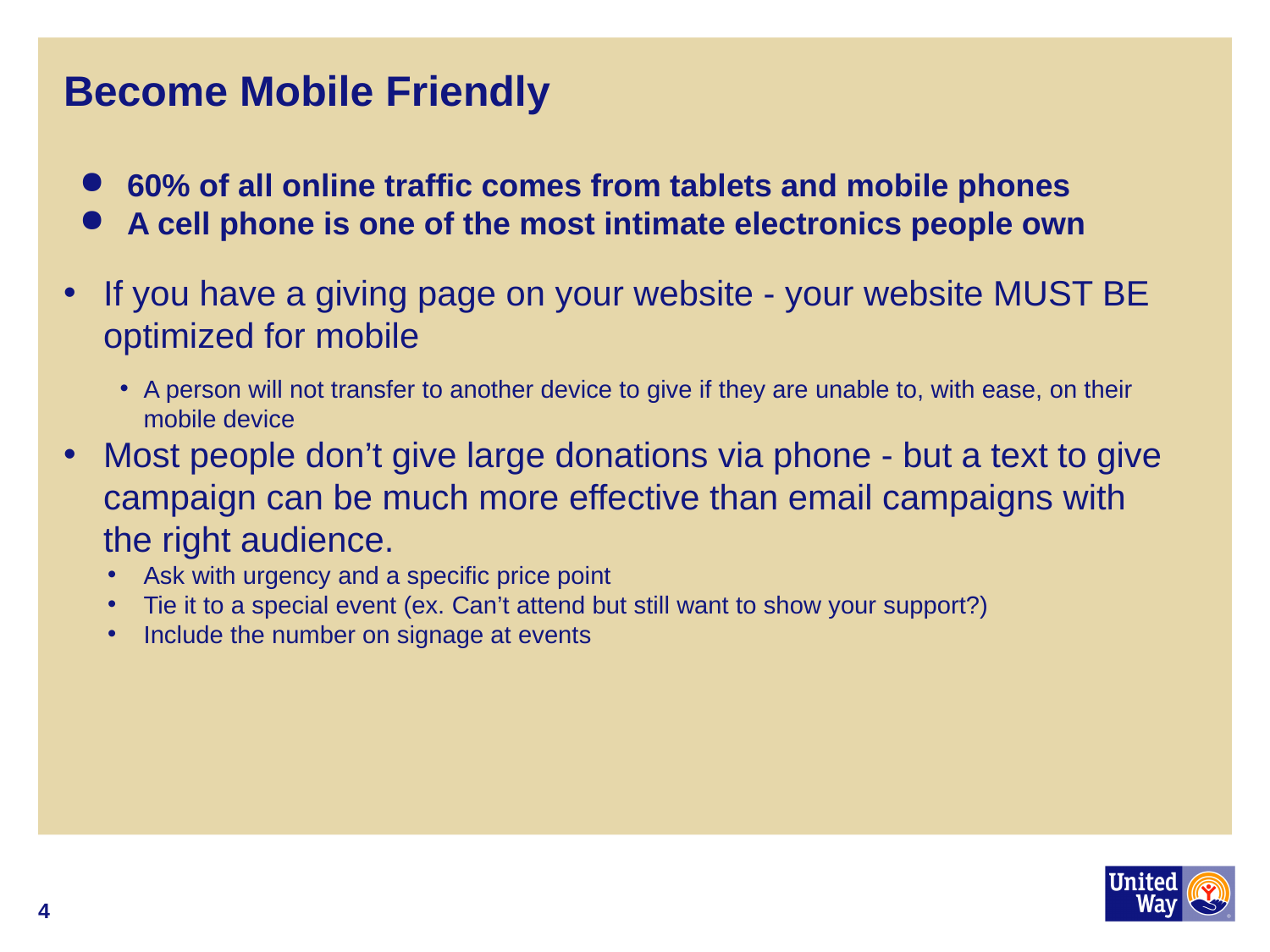

# Become Mobile Friendly

60% of all online traffic comes from tablets and mobile phones
A cell phone is one of the most intimate electronics people own
If you have a giving page on your website - your website MUST BE optimized for mobile
A person will not transfer to another device to give if they are unable to, with ease, on their mobile device
Most people don’t give large donations via phone - but a text to give campaign can be much more effective than email campaigns with the right audience.
Ask with urgency and a specific price point
Tie it to a special event (ex. Can’t attend but still want to show your support?)
Include the number on signage at events

4